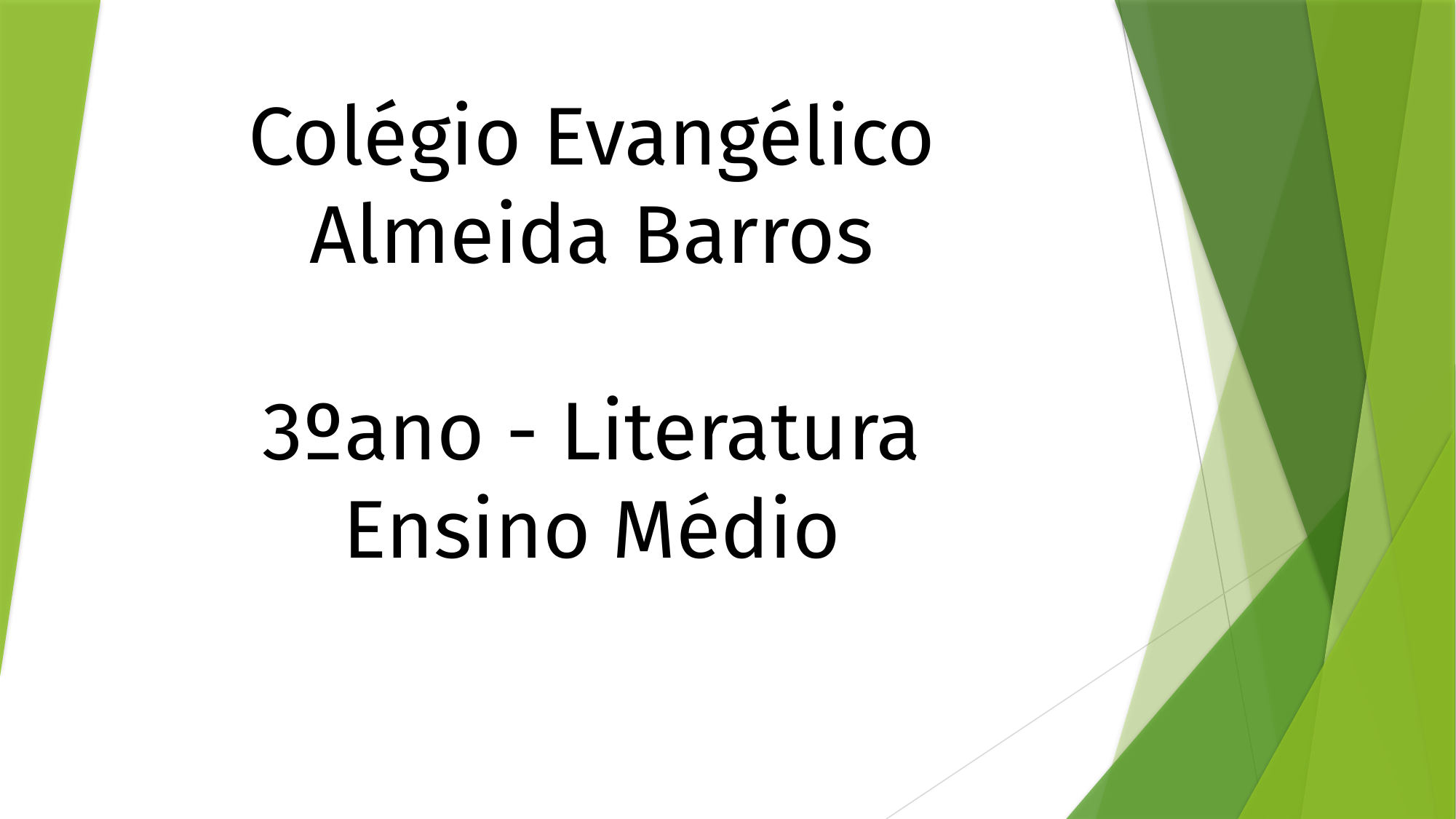

# Colégio Evangélico Almeida Barros 3ºano - Literatura Ensino Médio